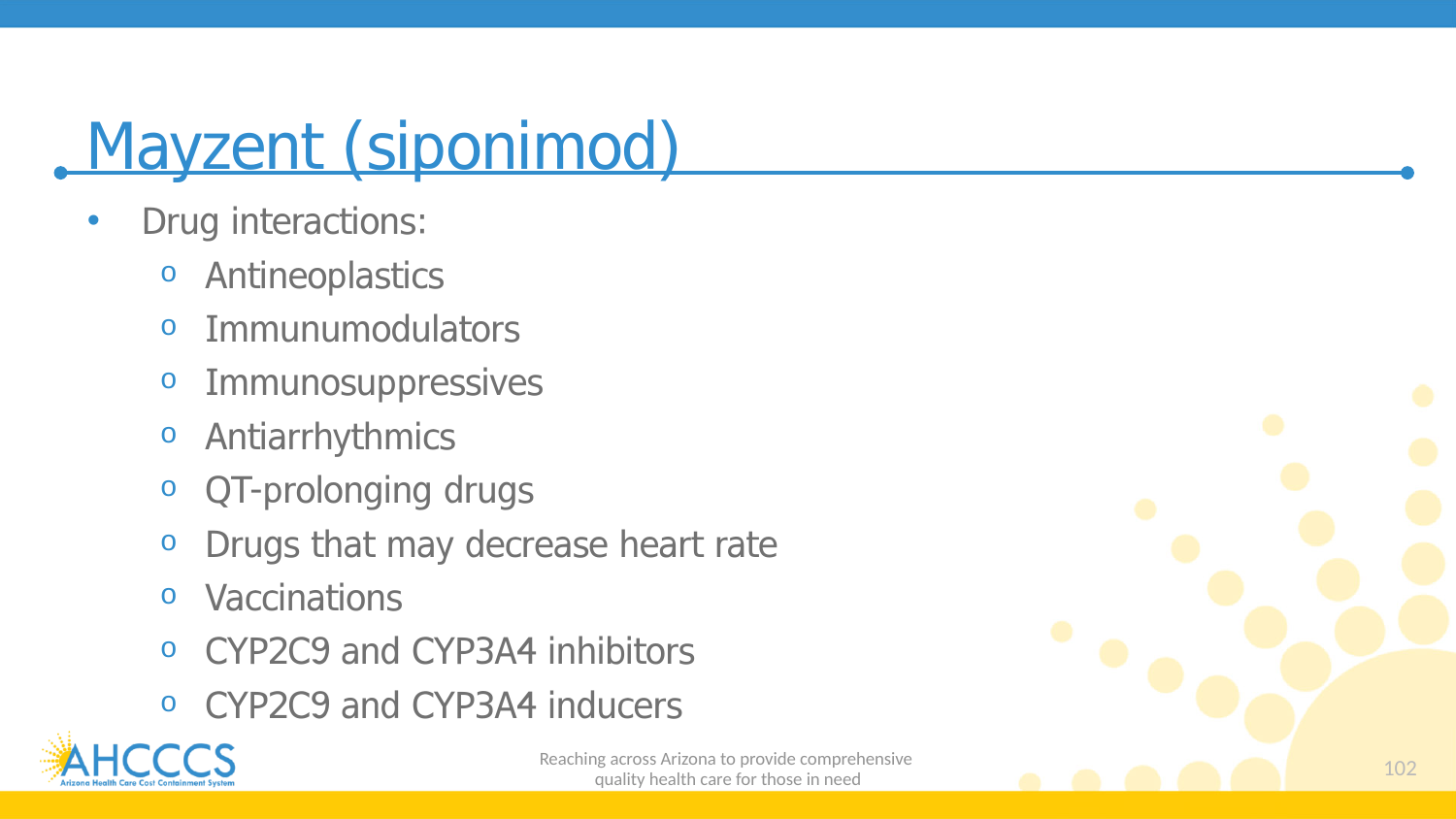

# Mayzent (siponimod)
Drug interactions:
Antineoplastics
Immunumodulators
Immunosuppressives
Antiarrhythmics
QT-prolonging drugs
Drugs that may decrease heart rate
Vaccinations
CYP2C9 and CYP3A4 inhibitors
CYP2C9 and CYP3A4 inducers

Reaching across Arizona to provide comprehensive
quality health care for those in need
102